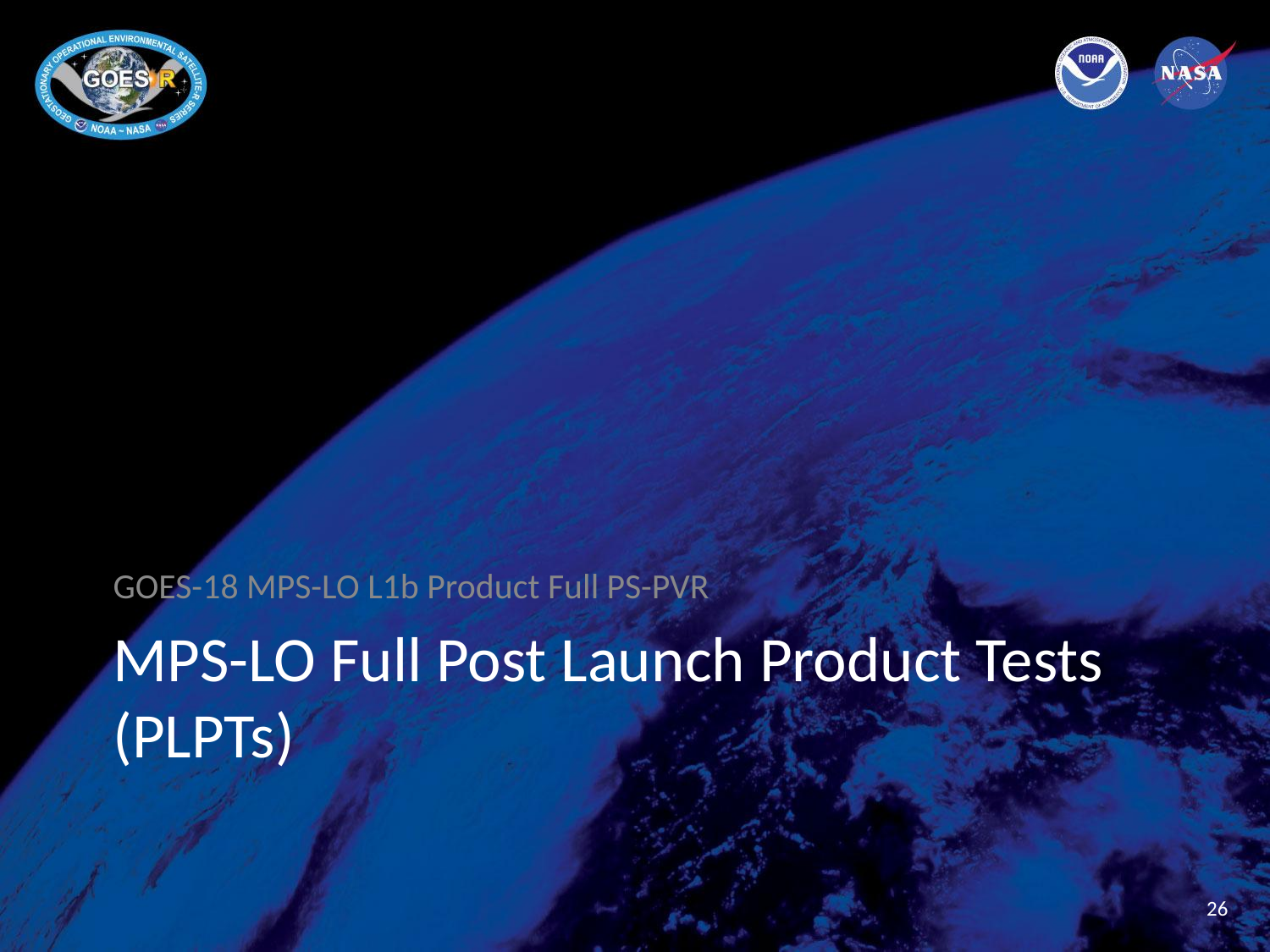

GOES-18 MPS-LO L1b Product Full PS-PVR
# MPS-LO Full Post Launch Product Tests (PLPTs)
26